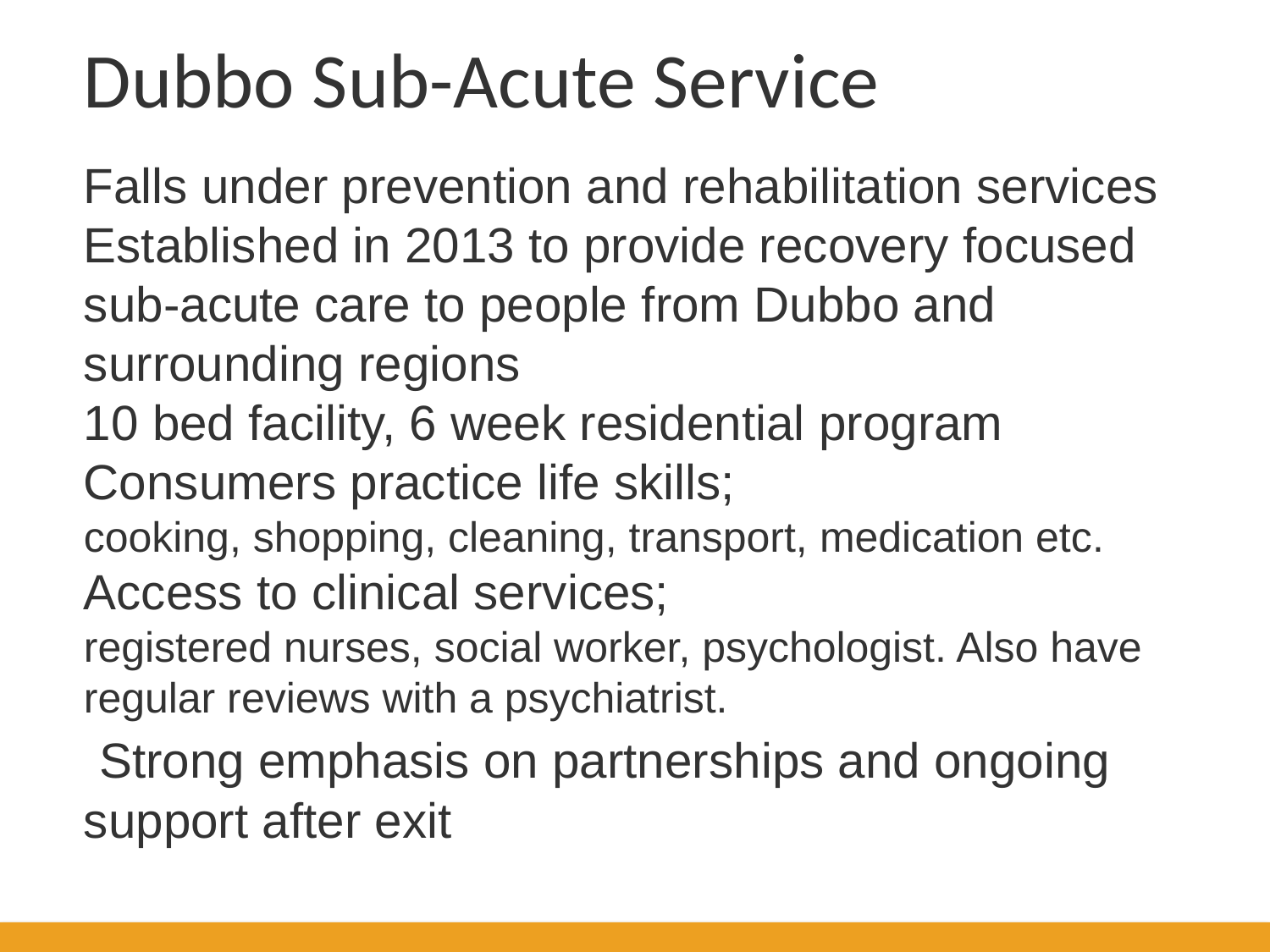

Dubbo Sub-Acute Service
Falls under prevention and rehabilitation services
Established in 2013 to provide recovery focused sub-acute care to people from Dubbo and surrounding regions
10 bed facility, 6 week residential program
Consumers practice life skills;
cooking, shopping, cleaning, transport, medication etc.
Access to clinical services;
registered nurses, social worker, psychologist. Also have regular reviews with a psychiatrist.
 Strong emphasis on partnerships and ongoing support after exit